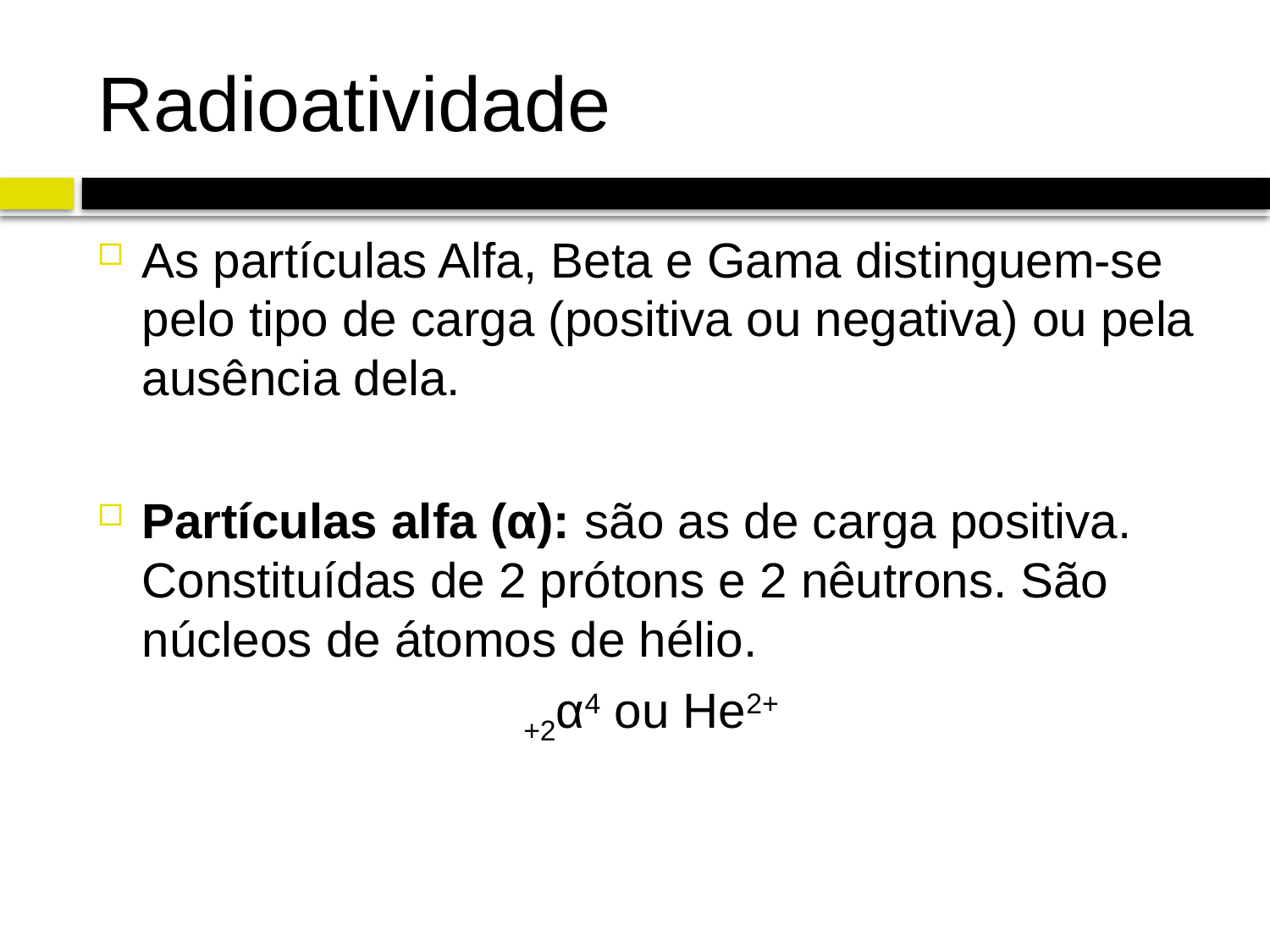

# Radioatividade
As partículas Alfa, Beta e Gama distinguem-se pelo tipo de carga (positiva ou negativa) ou pela ausência dela.

Partículas alfa (α): são as de carga positiva. Constituídas de 2 prótons e 2 nêutrons. São núcleos de átomos de hélio.
+2α4 ou He2+